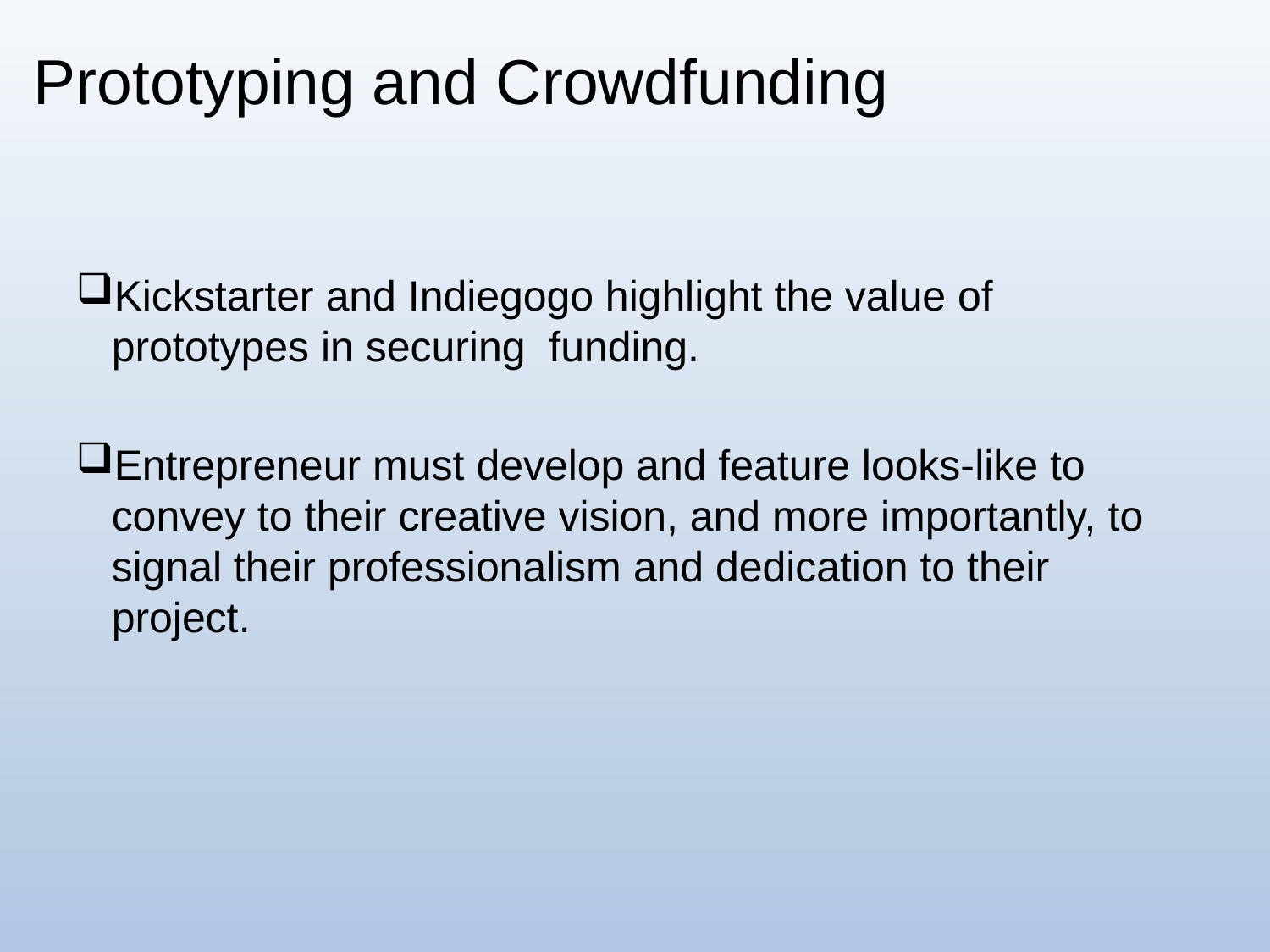

# Prototyping and Crowdfunding
Kickstarter and Indiegogo highlight the value of prototypes in securing  funding.

Entrepreneur must develop and feature looks-like to convey to their creative vision, and more importantly, to signal their professionalism and dedication to their project.